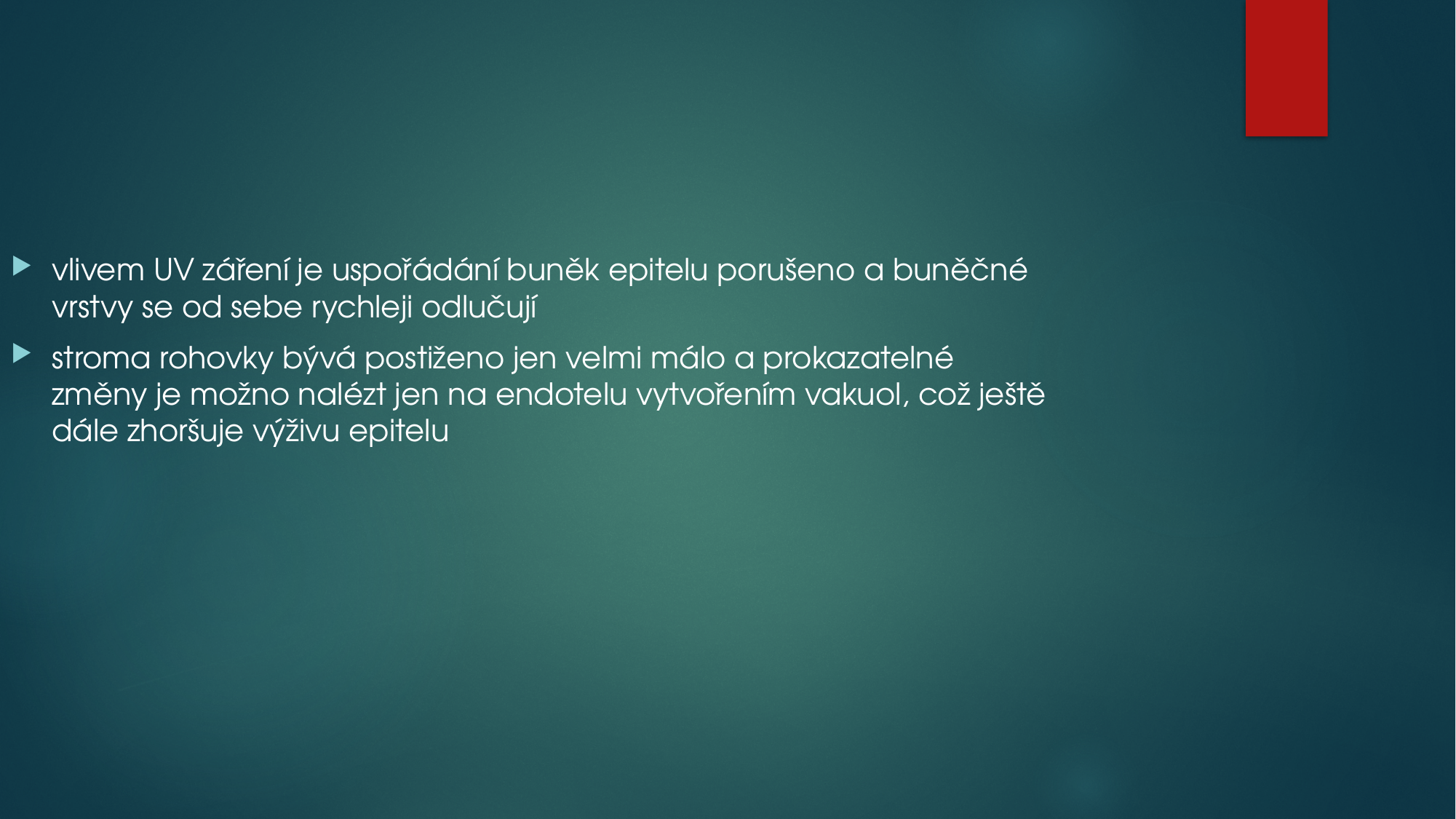

vlivem UV záření je uspořádání buněk epitelu porušeno a buněčné vrstvy se od sebe rychleji odlučují
stroma rohovky bývá postiženo jen velmi málo a prokazatelné změny je možno nalézt jen na endotelu vytvořením vakuol, což ještě dále zhoršuje výživu epitelu